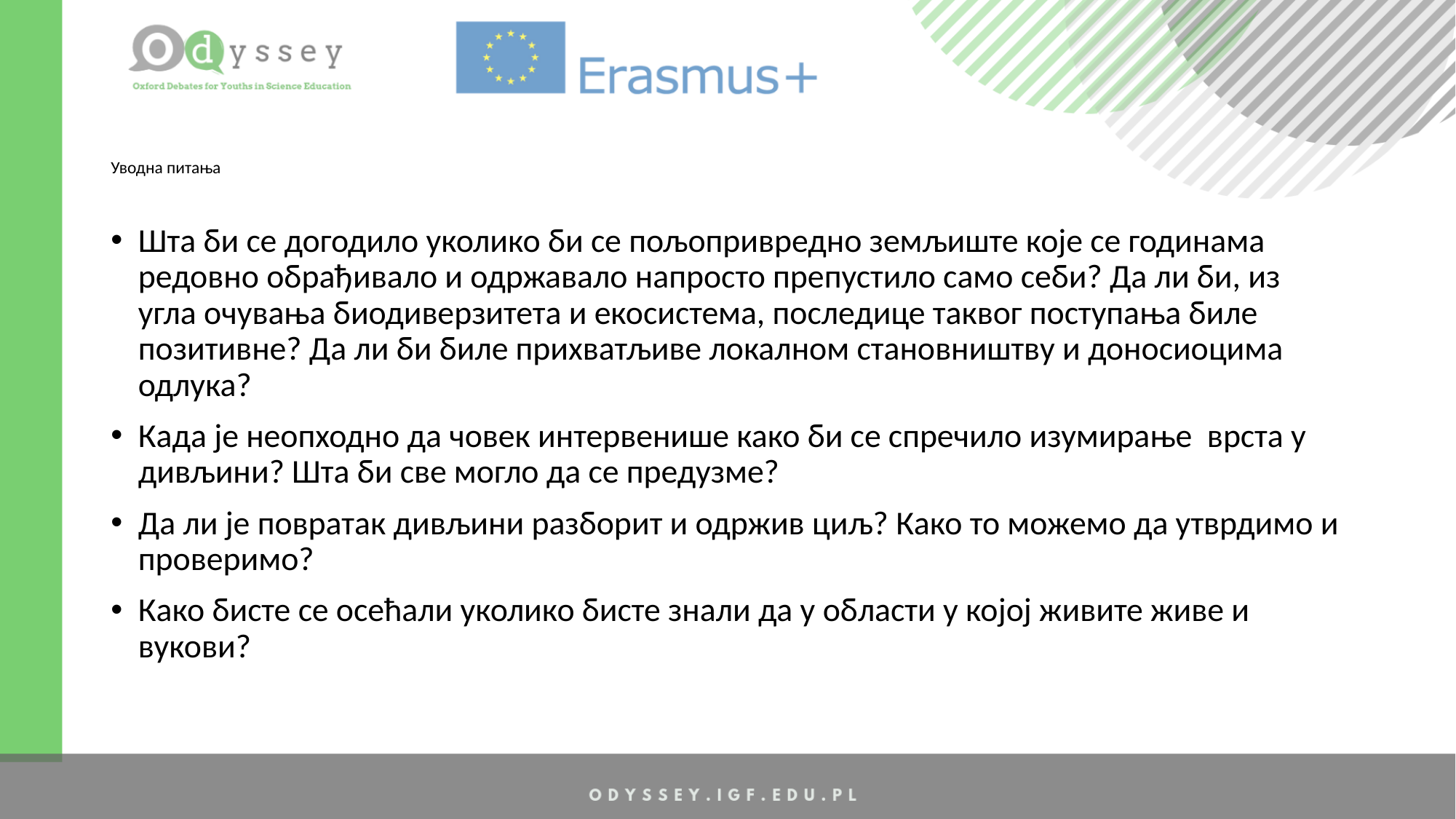

# Уводна питања
Шта би се догодило уколико би се пољопривредно земљиште које се годинама редовно обрађивало и одржавало напросто препустило само себи? Да ли би, из угла очувања биодиверзитета и екосистема, последице таквог поступања биле позитивне? Да ли би биле прихватљиве локалном становништву и доносиоцима одлука?
Када је неопходно да човек интервенише како би се спречило изумирање  врста у дивљини? Шта би све могло да се предузме?
Да ли је повратак дивљини разборит и одржив циљ? Како то можемо да утврдимо и проверимо?
Како бисте се осећали уколико бисте знали да у области у којој живите живе и вукови?